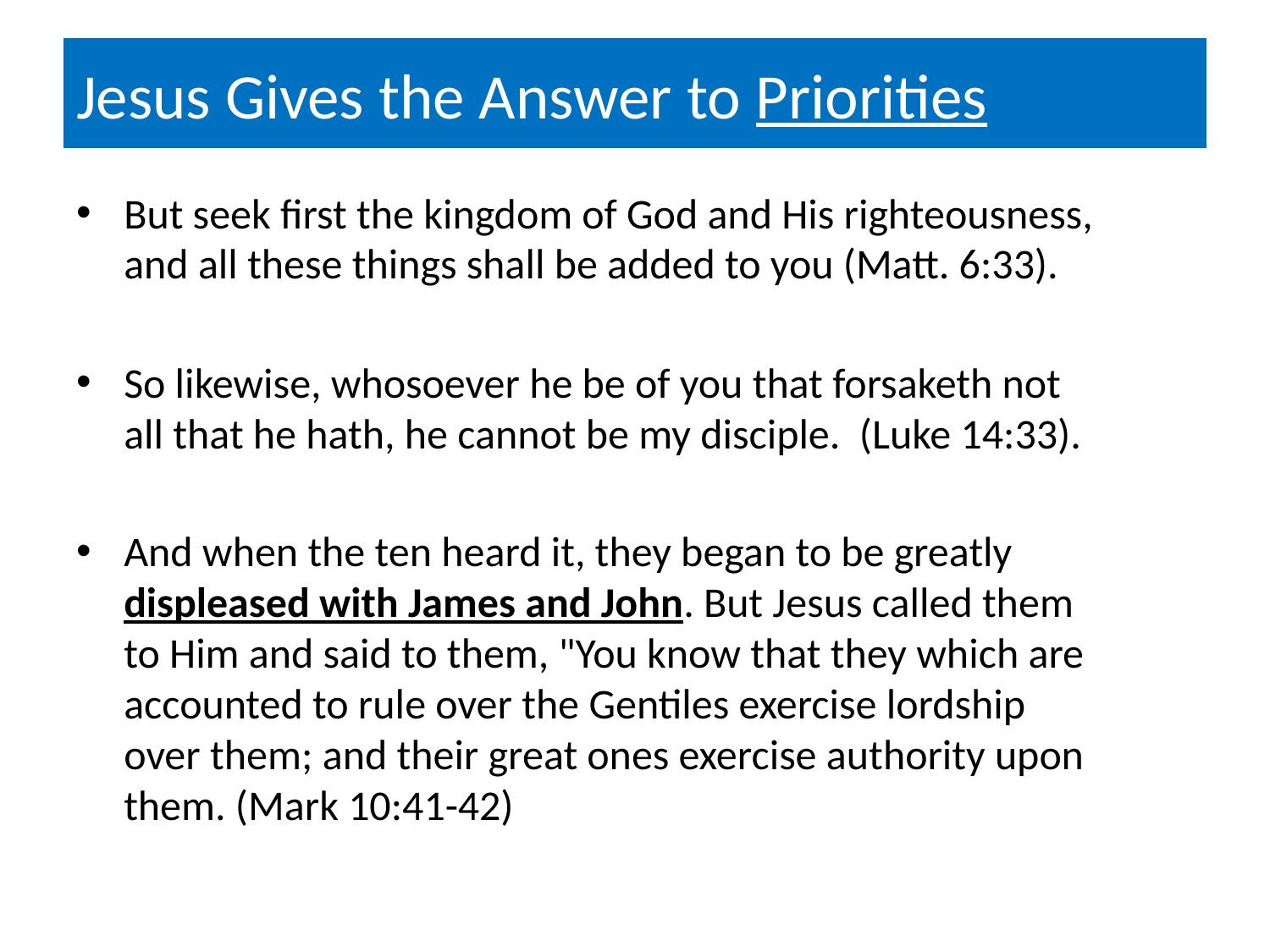

# Jesus Gives the Answer to Priorities
But seek first the kingdom of God and His righteousness, and all these things shall be added to you (Matt. 6:33).

So likewise, whosoever he be of you that forsaketh not all that he hath, he cannot be my disciple.  (Luke 14:33).

And when the ten heard it, they began to be greatly displeased with James and John. But Jesus called them to Him and said to them, "You know that they which are accounted to rule over the Gentiles exercise lordship over them; and their great ones exercise authority upon them. (Mark 10:41-42)